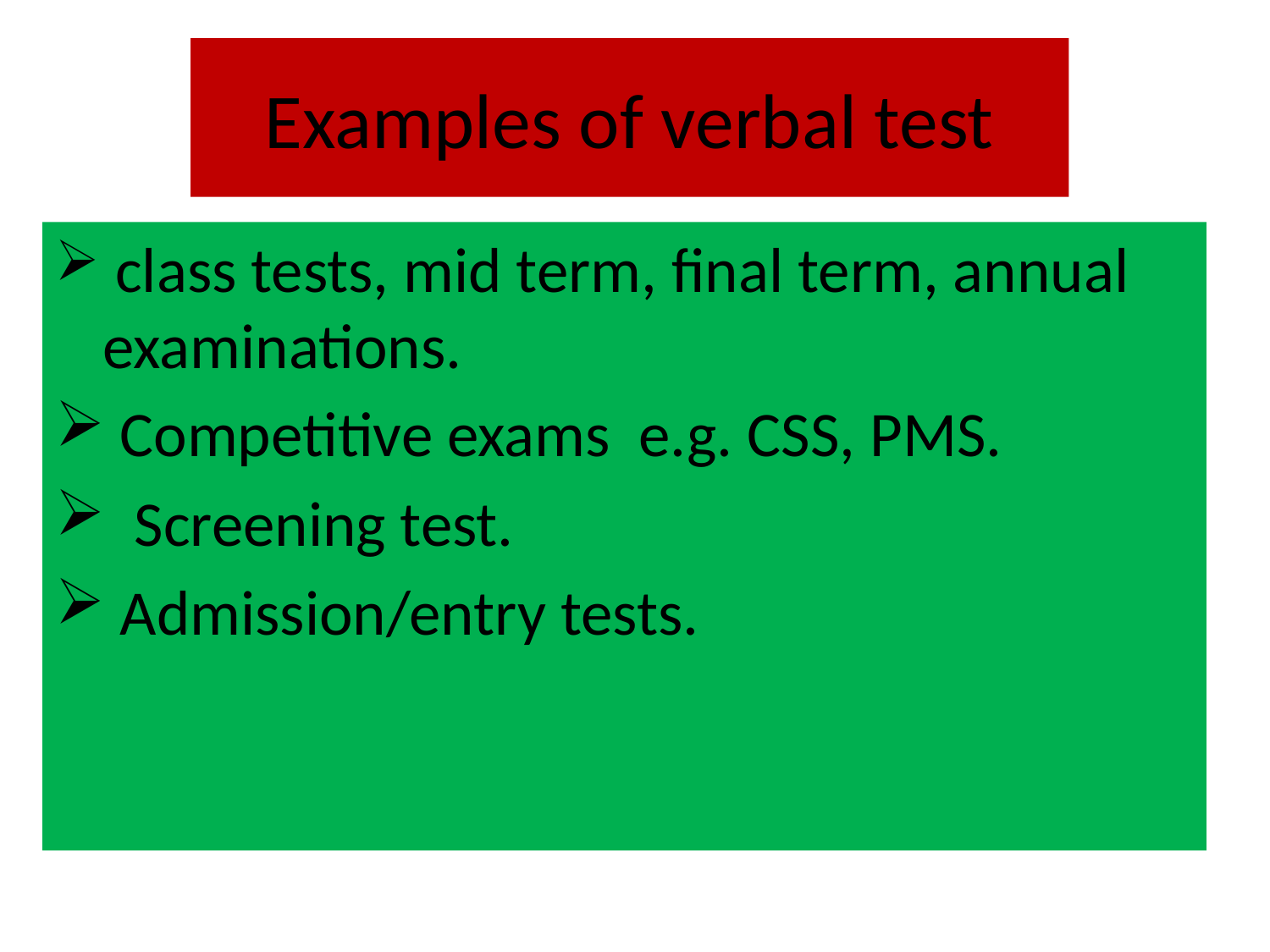

# Examples of verbal test
 class tests, mid term, final term, annual examinations.
 Competitive exams  e.g. CSS, PMS.
  Screening test.
 Admission/entry tests.